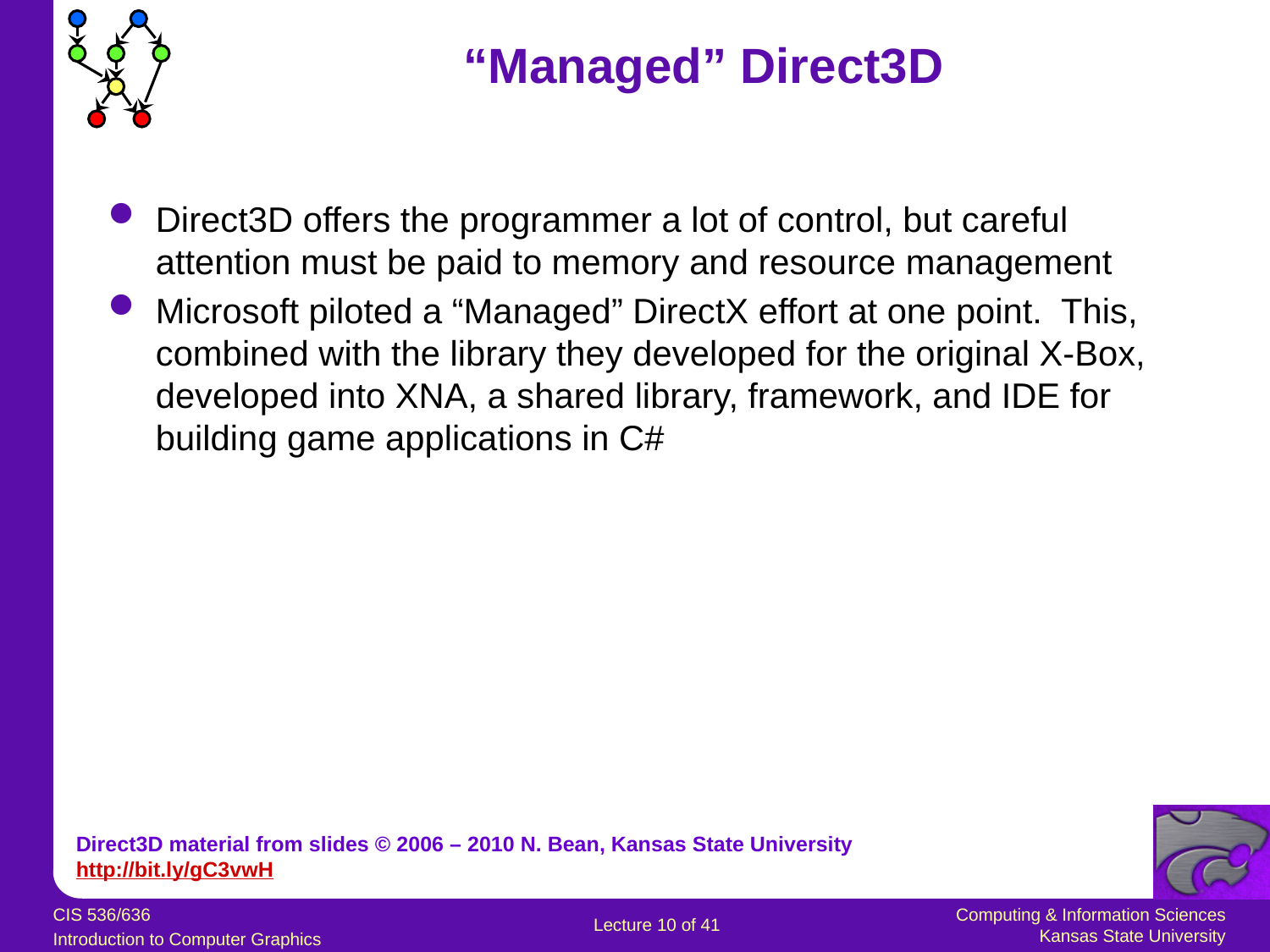

“Managed” Direct3D
Direct3D offers the programmer a lot of control, but careful attention must be paid to memory and resource management
Microsoft piloted a “Managed” DirectX effort at one point.  This, combined with the library they developed for the original X-Box, developed into XNA, a shared library, framework, and IDE for building game applications in C#
Direct3D material from slides © 2006 – 2010 N. Bean, Kansas State University
http://bit.ly/gC3vwH